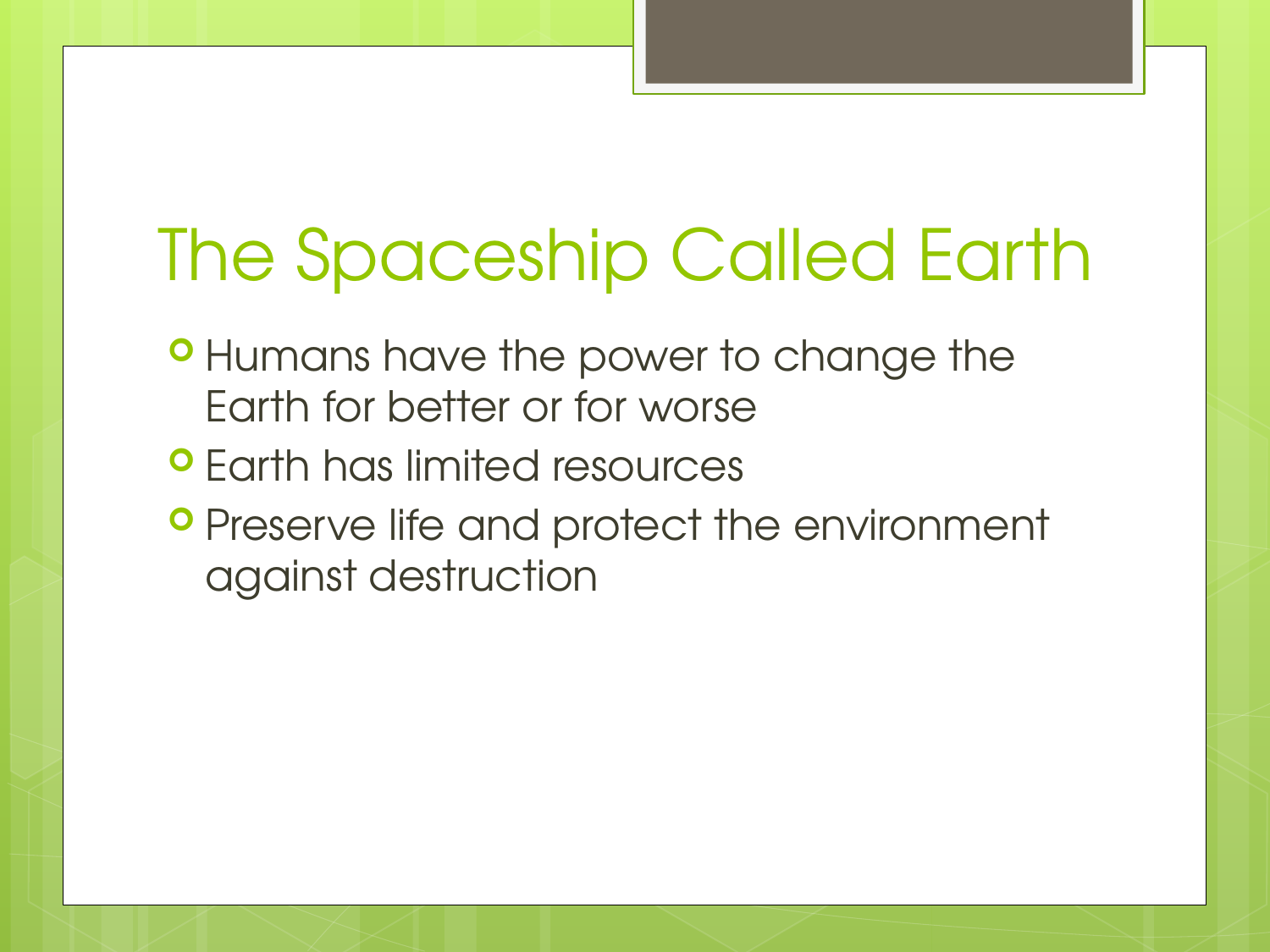

# The Spaceship Called Earth
Humans have the power to change the Earth for better or for worse
Earth has limited resources
Preserve life and protect the environment against destruction